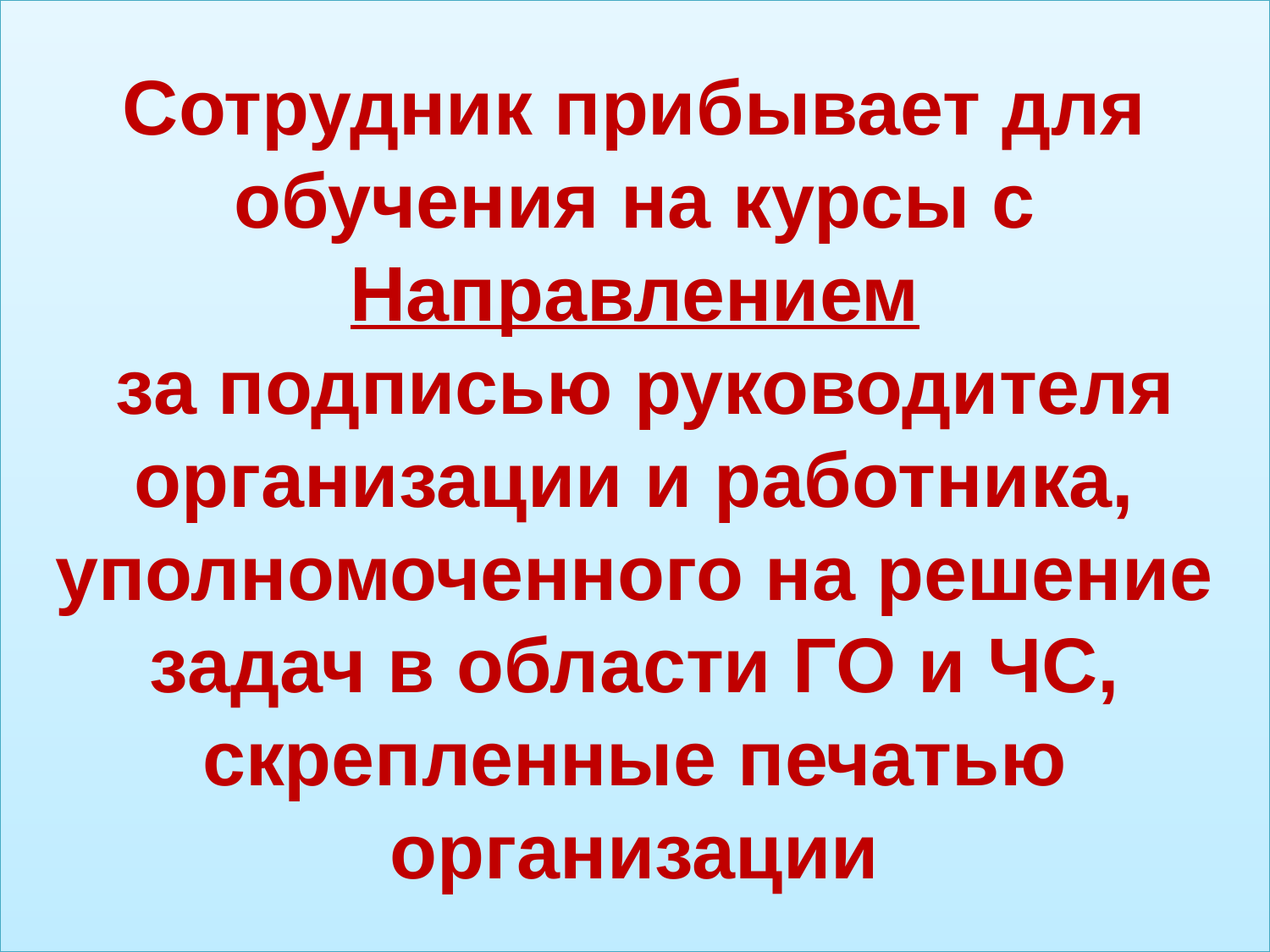

Сотрудник прибывает для обучения на курсы с Направлением
 за подписью руководителя организации и работника, уполномоченного на решение задач в области ГО и ЧС, скрепленные печатью организации